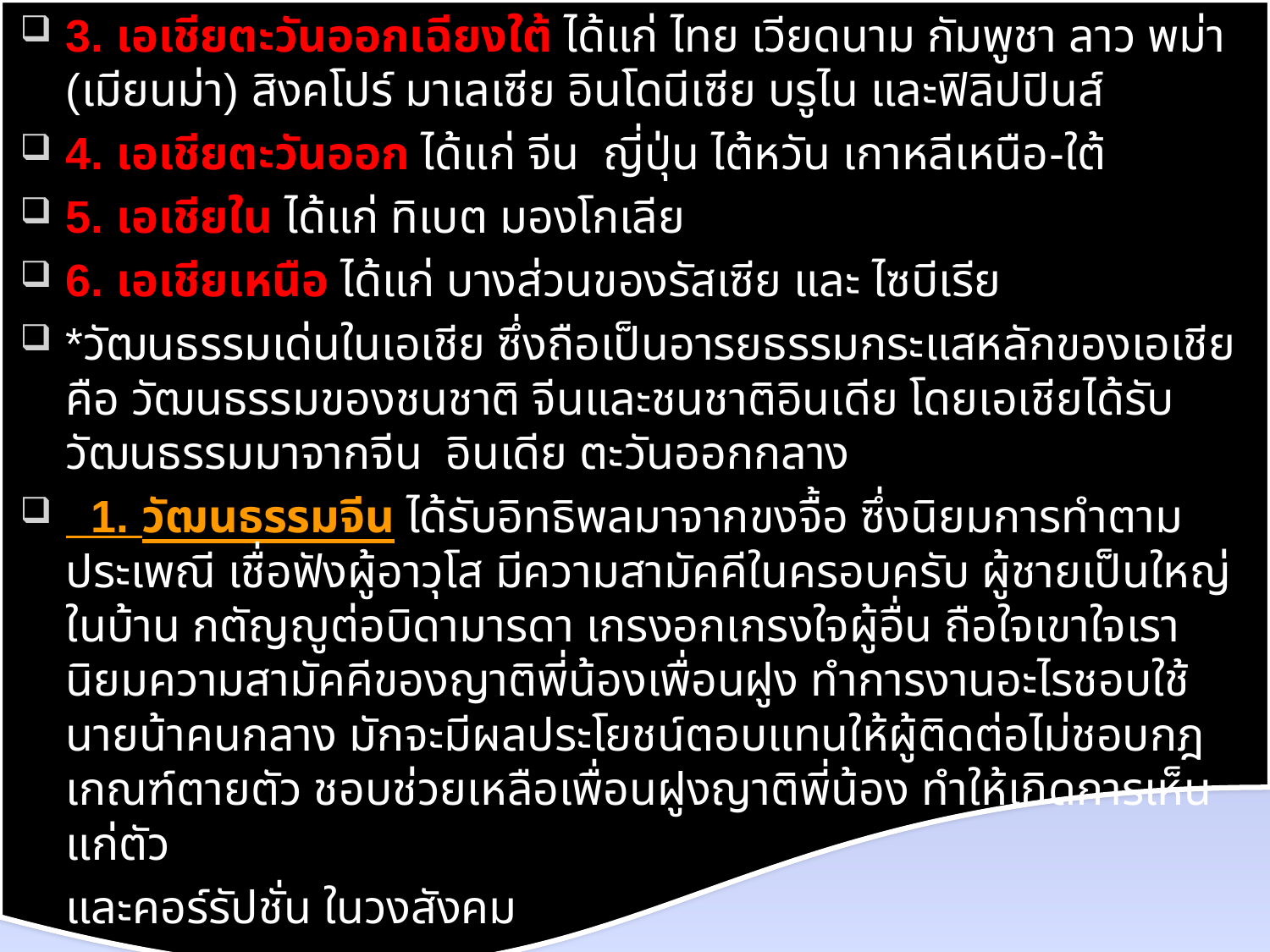

3. เอเชียตะวันออกเฉียงใต้ ได้แก่ ไทย เวียดนาม กัมพูชา ลาว พม่า (เมียนม่า) สิงคโปร์ มาเลเซีย อินโดนีเซีย บรูไน และฟิลิปปินส์
4. เอเชียตะวันออก ได้แก่ จีน  ญี่ปุ่น ไต้หวัน เกาหลีเหนือ-ใต้
5. เอเชียใน ได้แก่ ทิเบต มองโกเลีย
6. เอเชียเหนือ ได้แก่ บางส่วนของรัสเซีย และ ไซบีเรีย
*วัฒนธรรมเด่นในเอเชีย ซึ่งถือเป็นอารยธรรมกระแสหลักของเอเชีย คือ วัฒนธรรมของชนชาติ จีนและชนชาติอินเดีย โดยเอเชียได้รับวัฒนธรรมมาจากจีน  อินเดีย ตะวันออกกลาง
  1. วัฒนธรรมจีน ได้รับอิทธิพลมาจากขงจื้อ ซึ่งนิยมการทำตามประเพณี เชื่อฟังผู้อาวุโส มีความสามัคคีในครอบครับ ผู้ชายเป็นใหญ่ในบ้าน กตัญญูต่อบิดามารดา เกรงอกเกรงใจผู้อื่น ถือใจเขาใจเรา นิยมความสามัคคีของญาติพี่น้องเพื่อนฝูง ทำการงานอะไรชอบใช้นายน้าคนกลาง มักจะมีผลประโยชน์ตอบแทนให้ผู้ติดต่อไม่ชอบกฎเกณฑ์ตายตัว ชอบช่วยเหลือเพื่อนฝูงญาติพี่น้อง ทำให้เกิดการเห็นแก่ตัว
	และคอร์รัปชั่น ในวงสังคม